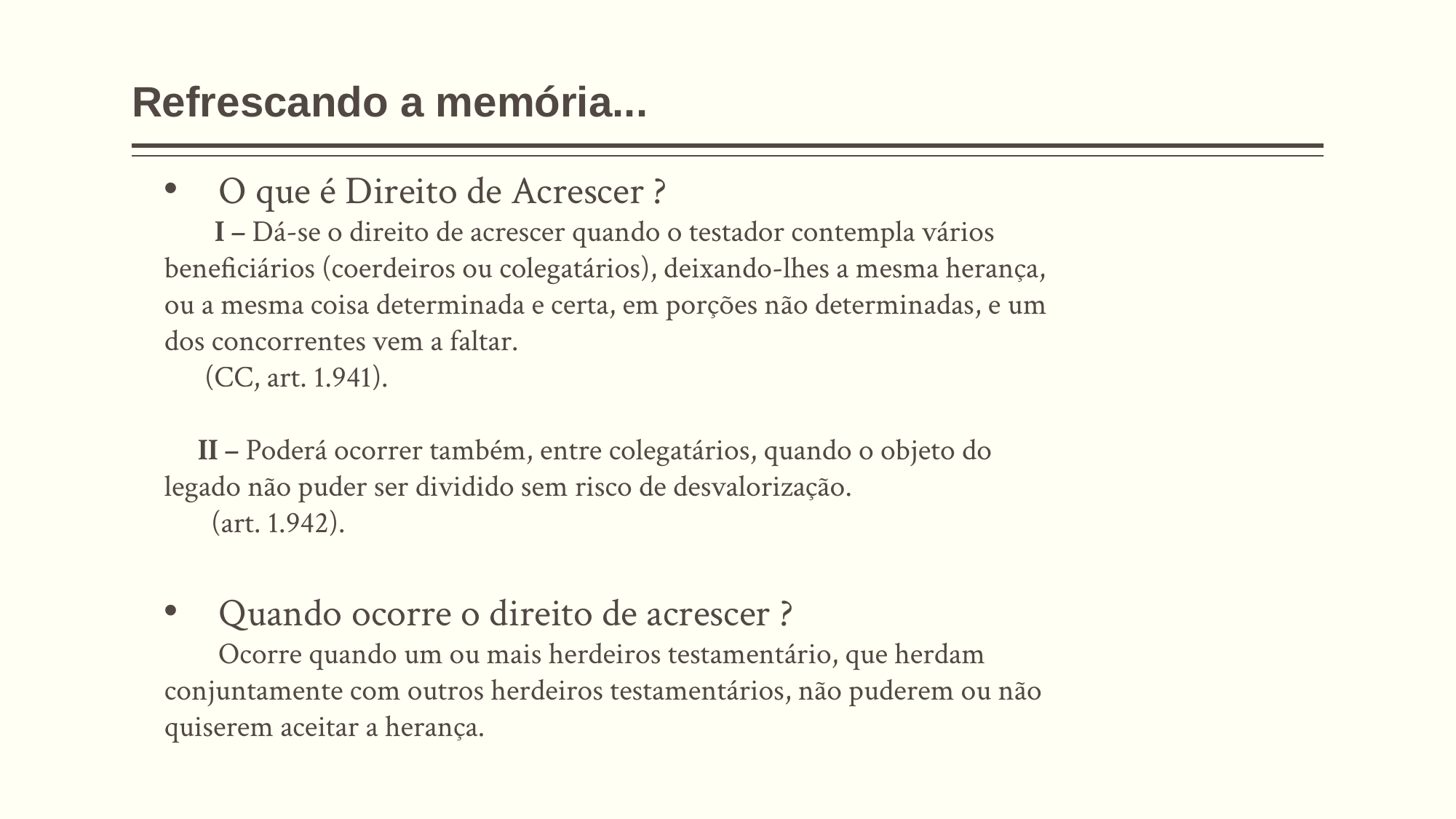

# Refrescando a memória...
O que é Direito de Acrescer ?
      I – Dá-se o direito de acrescer quando o testador contempla vários beneficiários (coerdeiros ou colegatários), deixando-lhes a mesma herança, ou a mesma coisa determinada e certa, em porções não determinadas, e um dos concorrentes vem a faltar.
      (CC, art. 1.941).

    II – Poderá ocorrer também, entre colegatários, quando o objeto do legado não puder ser dividido sem risco de desvalorização.
       (art. 1.942).

Quando ocorre o direito de acrescer ?
        Ocorre quando um ou mais herdeiros testamentário, que herdam conjuntamente com outros herdeiros testamentários, não puderem ou não quiserem aceitar a herança.